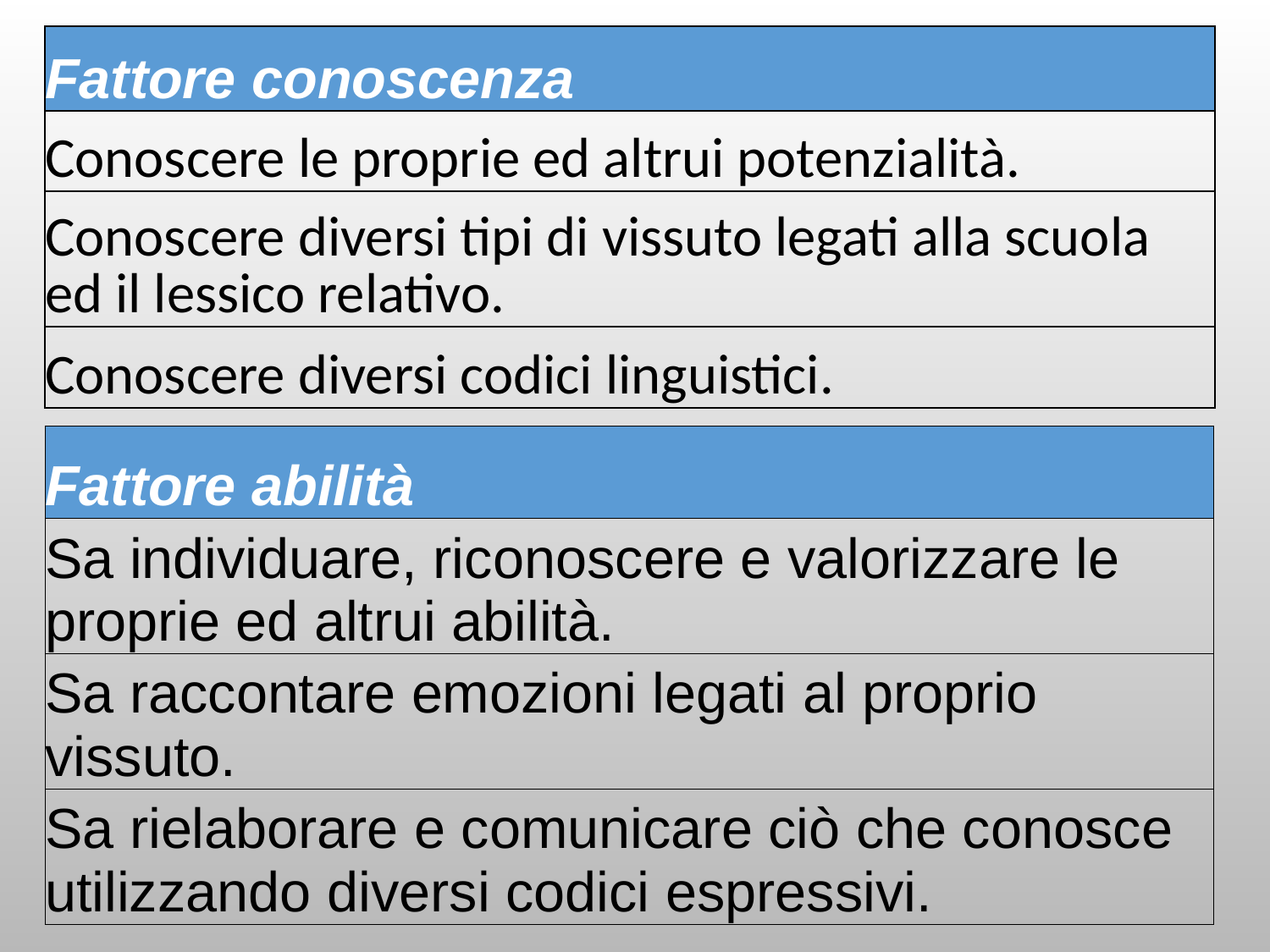

| Fattore conoscenza |
| --- |
| Conoscere le proprie ed altrui potenzialità. |
| Conoscere diversi tipi di vissuto legati alla scuola ed il lessico relativo. |
| Conoscere diversi codici linguistici. |
| Fattore abilità |
| --- |
| Sa individuare, riconoscere e valorizzare le proprie ed altrui abilità. |
| Sa raccontare emozioni legati al proprio vissuto. |
| Sa rielaborare e comunicare ciò che conosce utilizzando diversi codici espressivi. |